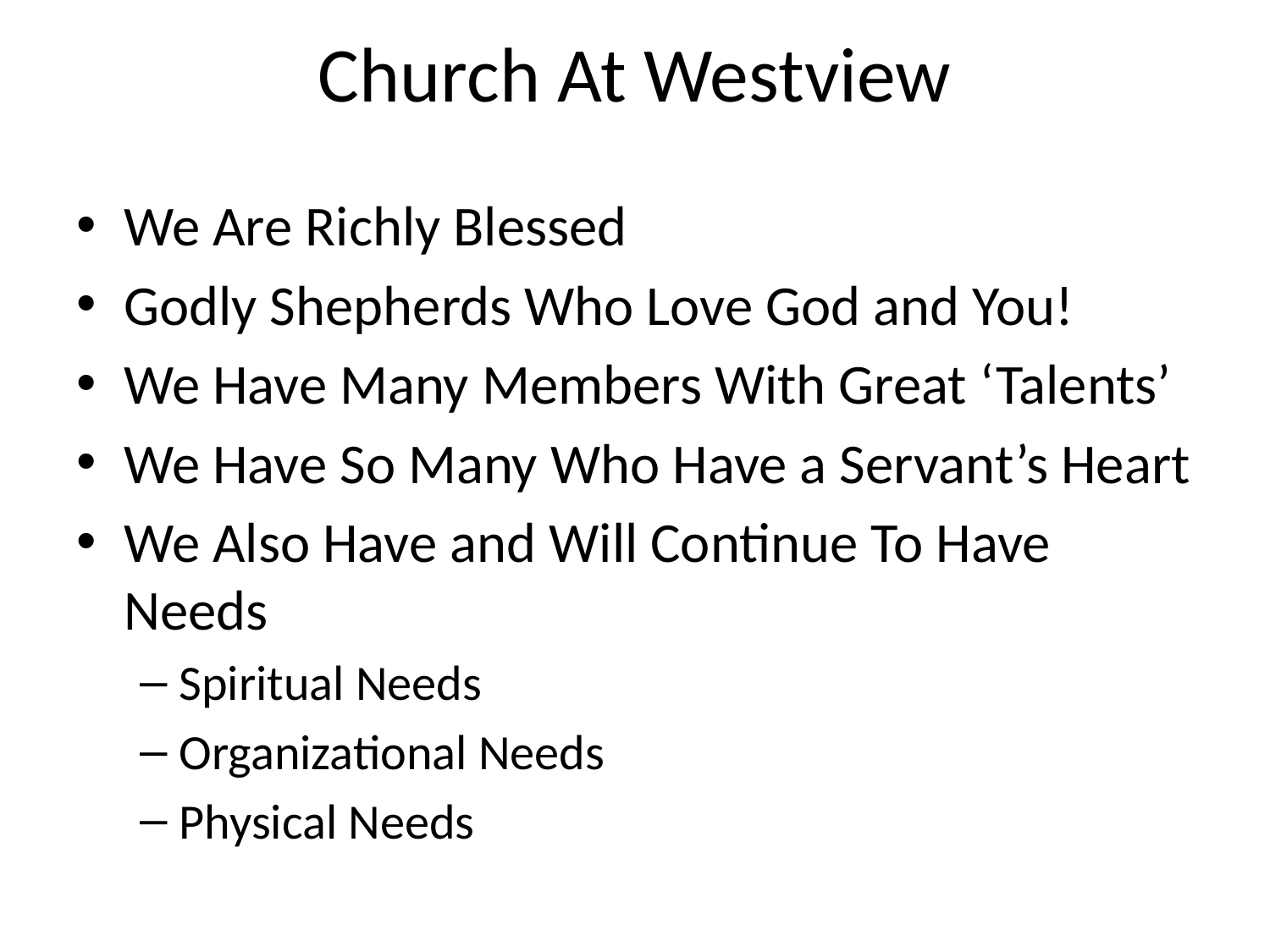

# Church At Westview
We Are Richly Blessed
Godly Shepherds Who Love God and You!
We Have Many Members With Great ‘Talents’
We Have So Many Who Have a Servant’s Heart
We Also Have and Will Continue To Have Needs
Spiritual Needs
Organizational Needs
Physical Needs